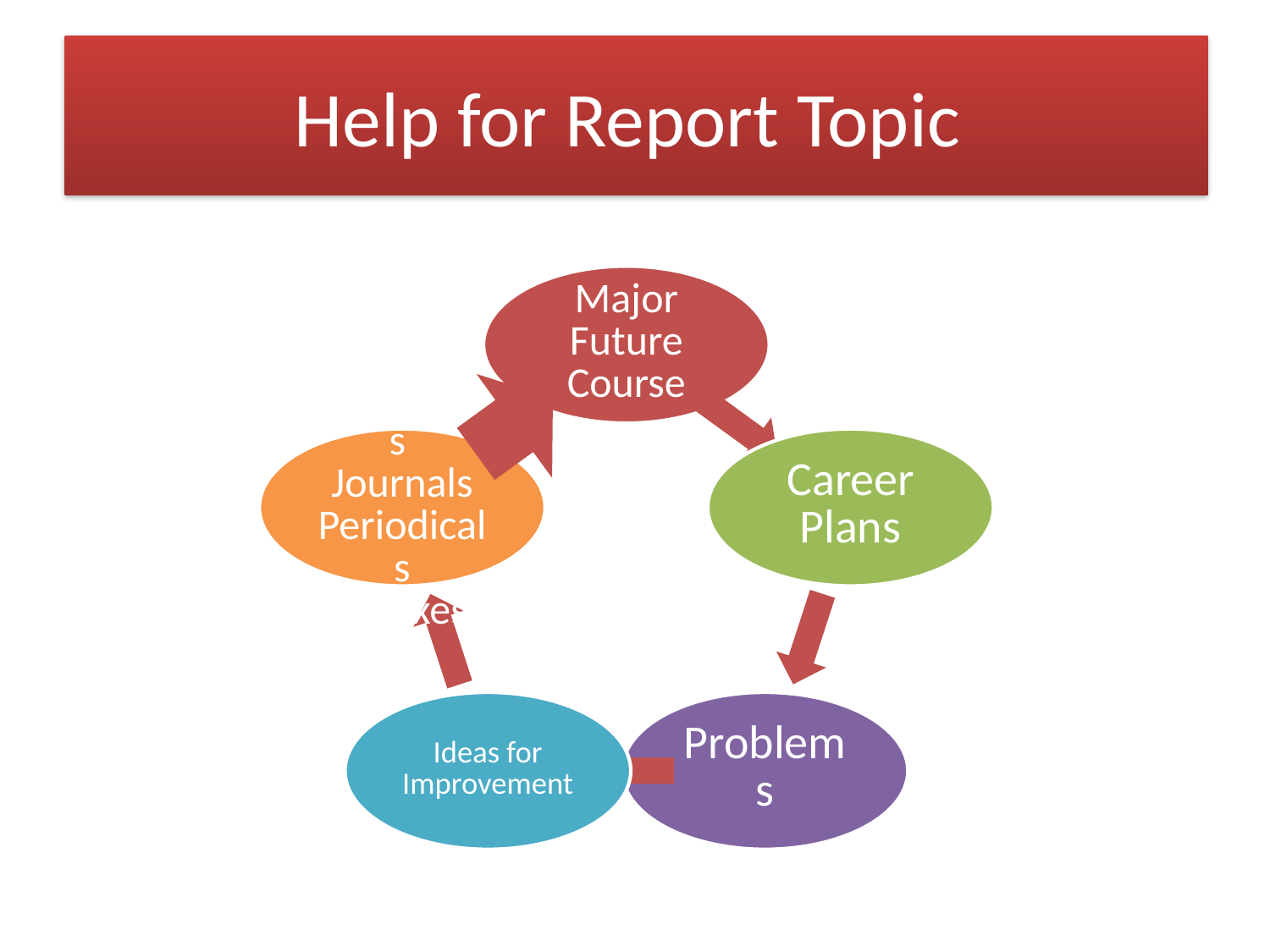

# Help for Report Topic
Major Future Course
Career Plans
Problems
Ideas for Improvement
Magazines
Journals
Periodicals
Indexes